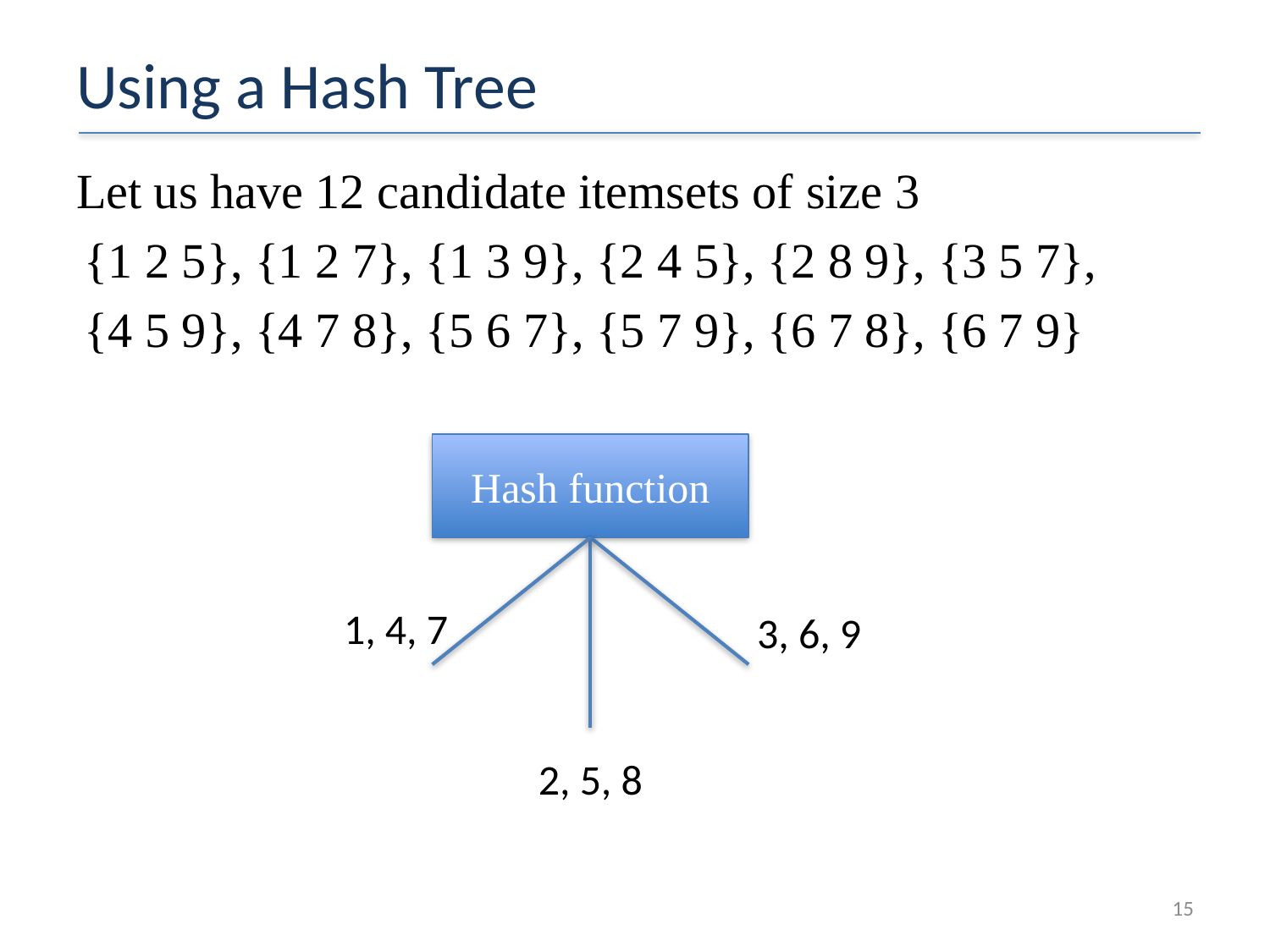

# Using a Hash Tree
Let us have 12 candidate itemsets of size 3
{1 2 5}, {1 2 7}, {1 3 9}, {2 4 5}, {2 8 9}, {3 5 7},
{4 5 9}, {4 7 8}, {5 6 7}, {5 7 9}, {6 7 8}, {6 7 9}

Hash function
1, 4, 7
3, 6, 9
2, 5, 8
15